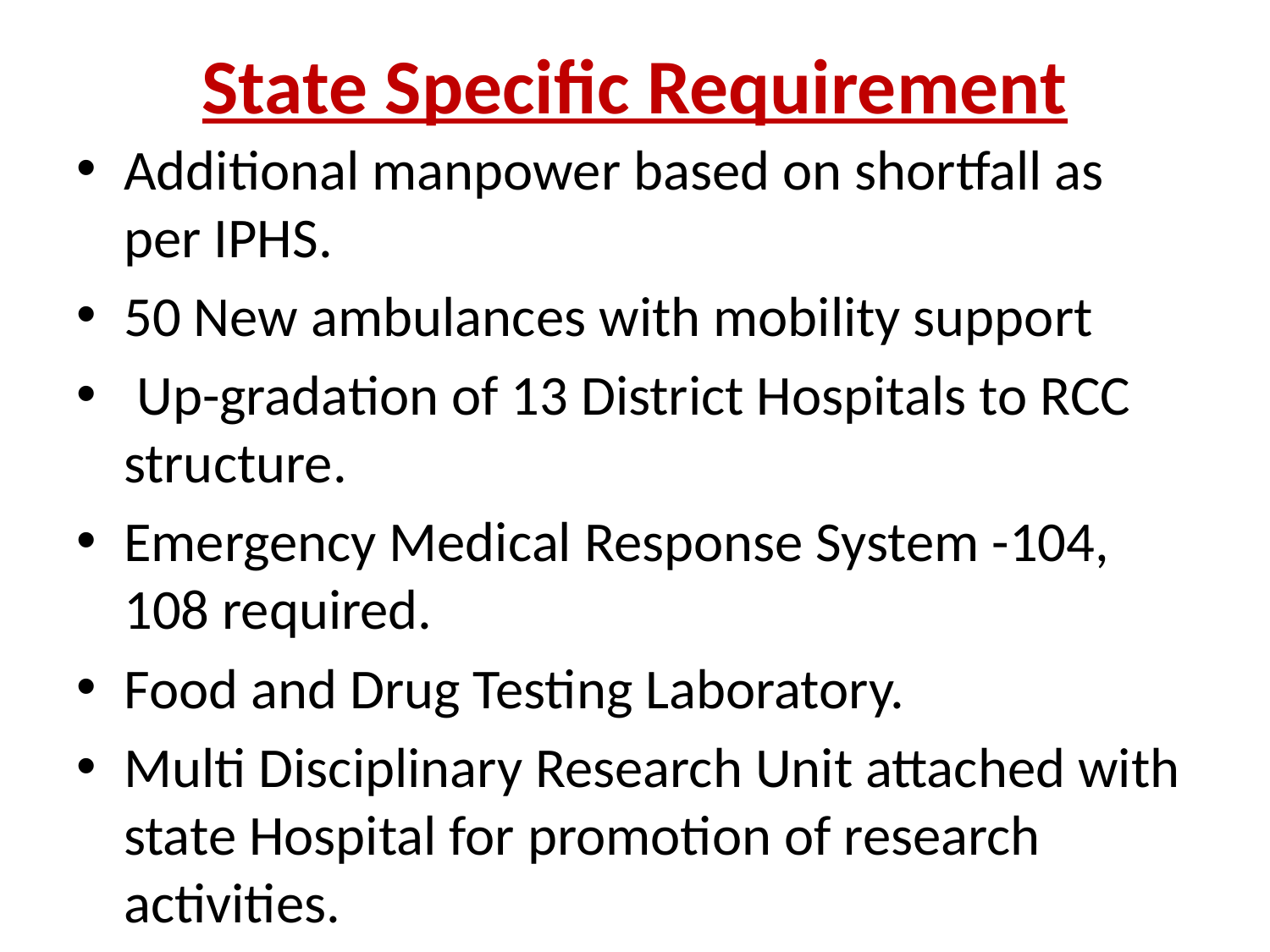

# State Specific Requirement
Additional manpower based on shortfall as per IPHS.
50 New ambulances with mobility support
 Up-gradation of 13 District Hospitals to RCC structure.
Emergency Medical Response System -104, 108 required.
Food and Drug Testing Laboratory.
Multi Disciplinary Research Unit attached with state Hospital for promotion of research activities.